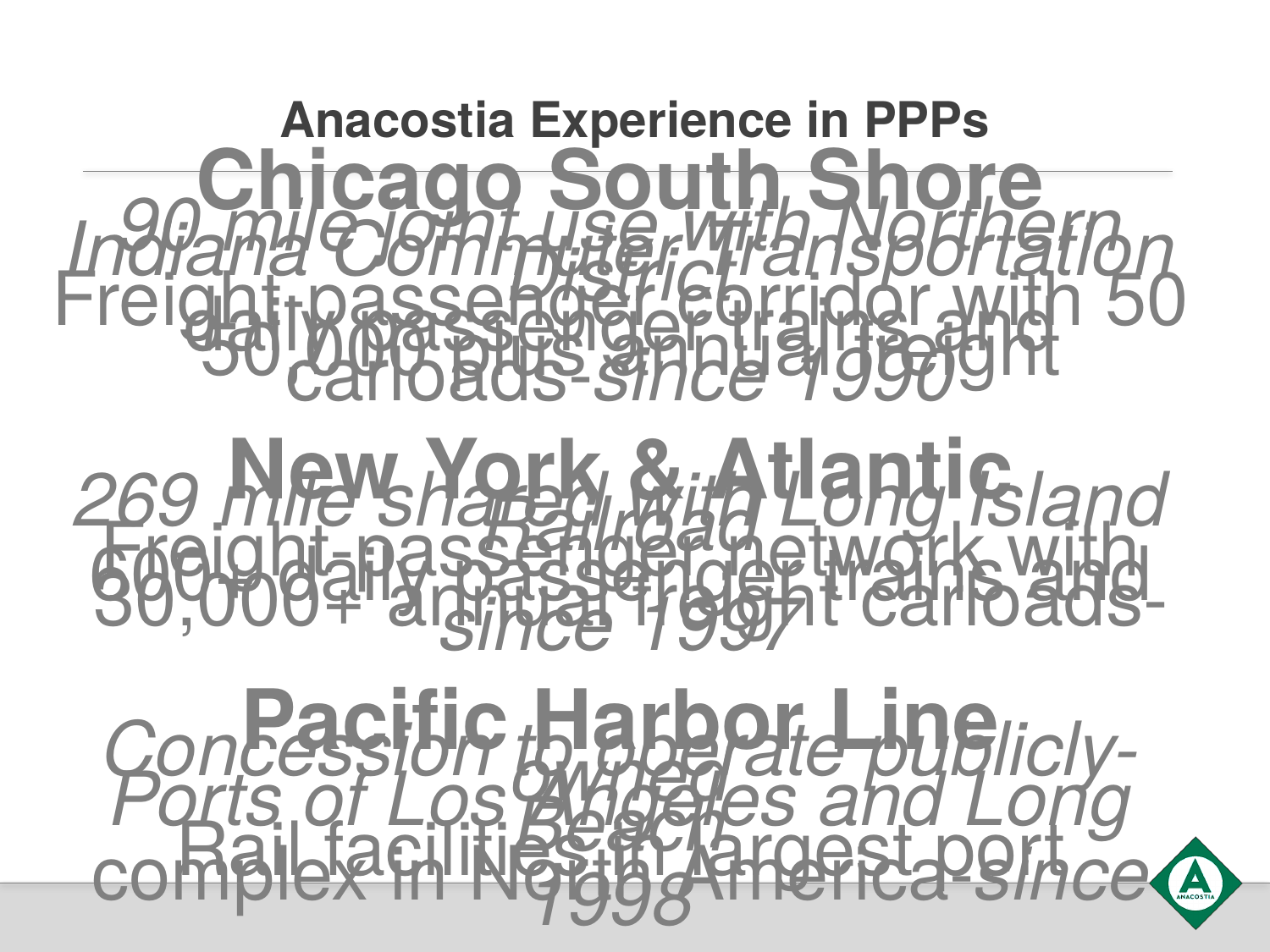

# Anacostia Experience in PPPs
Chicago South Shore
90 mile joint use with Northern Indiana Commuter Transportation District
Freight-passenger corridor with 50 daily passenger trains and
 50,000 plus annual freight carloads-since 1990

New York & Atlantic
269 mile shared with Long Island Railroad
Freight-passenger network with 600+ daily passenger trains and
 30,000+ annual freight carloads-since 1997

Pacific Harbor Line
Concession to operate publicly-owned
Ports of Los Angeles and Long Beach
Rail facilities in largest port complex in North America-since 1998